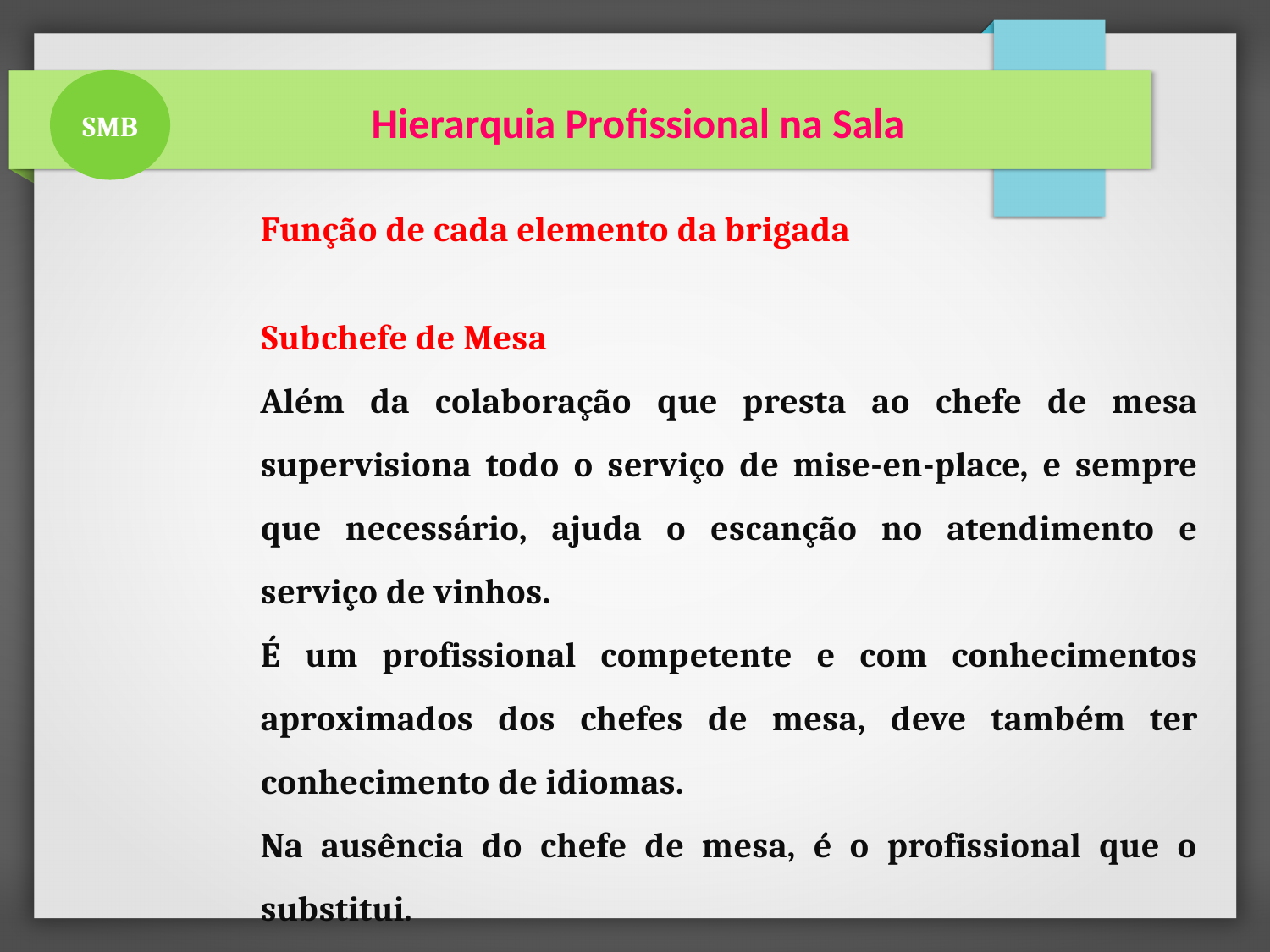

SMB
 Hierarquia Profissional na Sala
Função de cada elemento da brigada
Subchefe de Mesa
Além da colaboração que presta ao chefe de mesa supervisiona todo o serviço de mise-en-place, e sempre que necessário, ajuda o escanção no atendimento e serviço de vinhos.
É um profissional competente e com conhecimentos aproximados dos chefes de mesa, deve também ter conhecimento de idiomas.
Na ausência do chefe de mesa, é o profissional que o substitui.